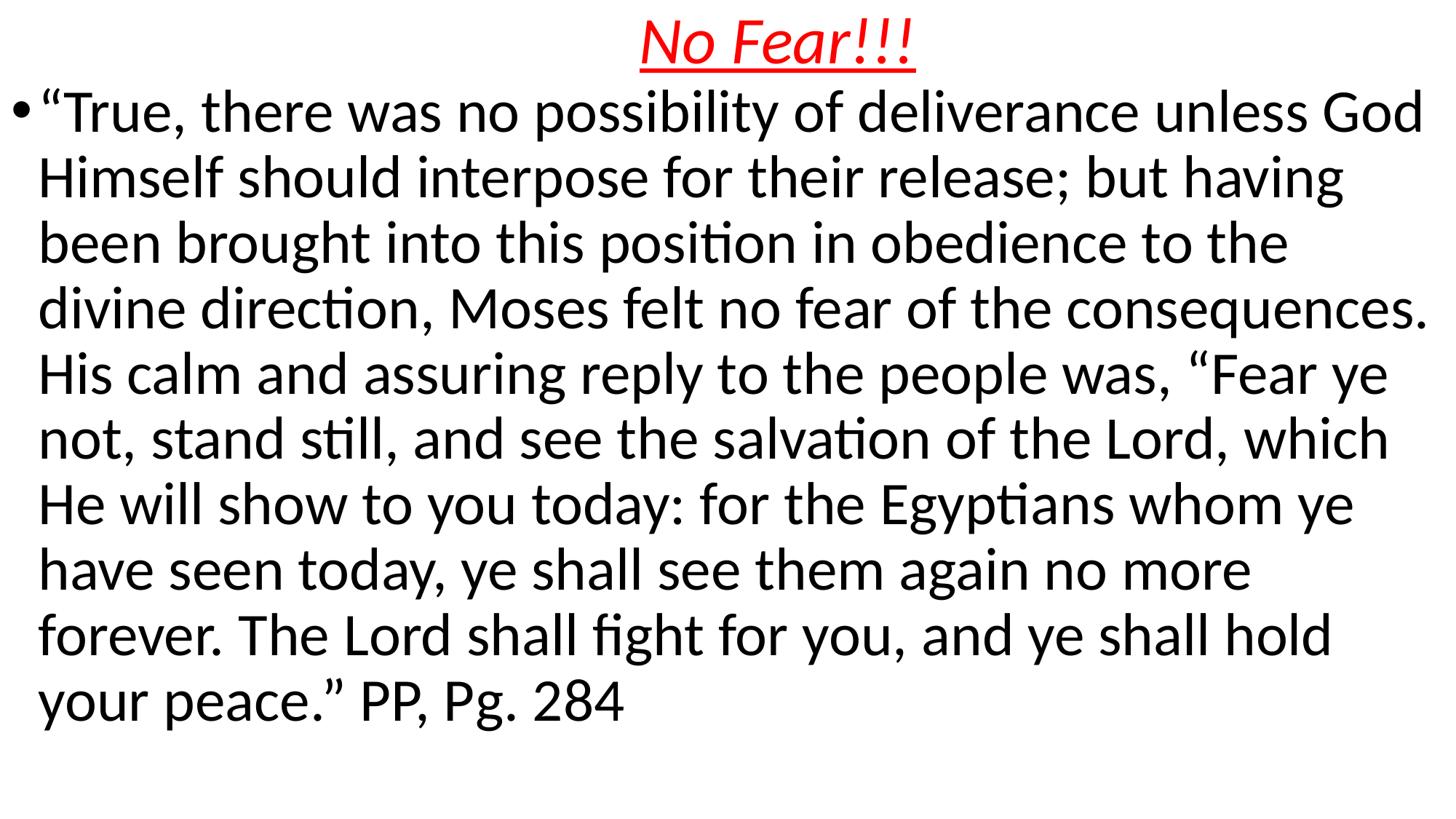

# No Fear!!!
“True, there was no possibility of deliverance unless God Himself should interpose for their release; but having been brought into this position in obedience to the divine direction, Moses felt no fear of the consequences. His calm and assuring reply to the people was, “Fear ye not, stand still, and see the salvation of the Lord, which He will show to you today: for the Egyptians whom ye have seen today, ye shall see them again no more forever. The Lord shall fight for you, and ye shall hold your peace.” PP, Pg. 284